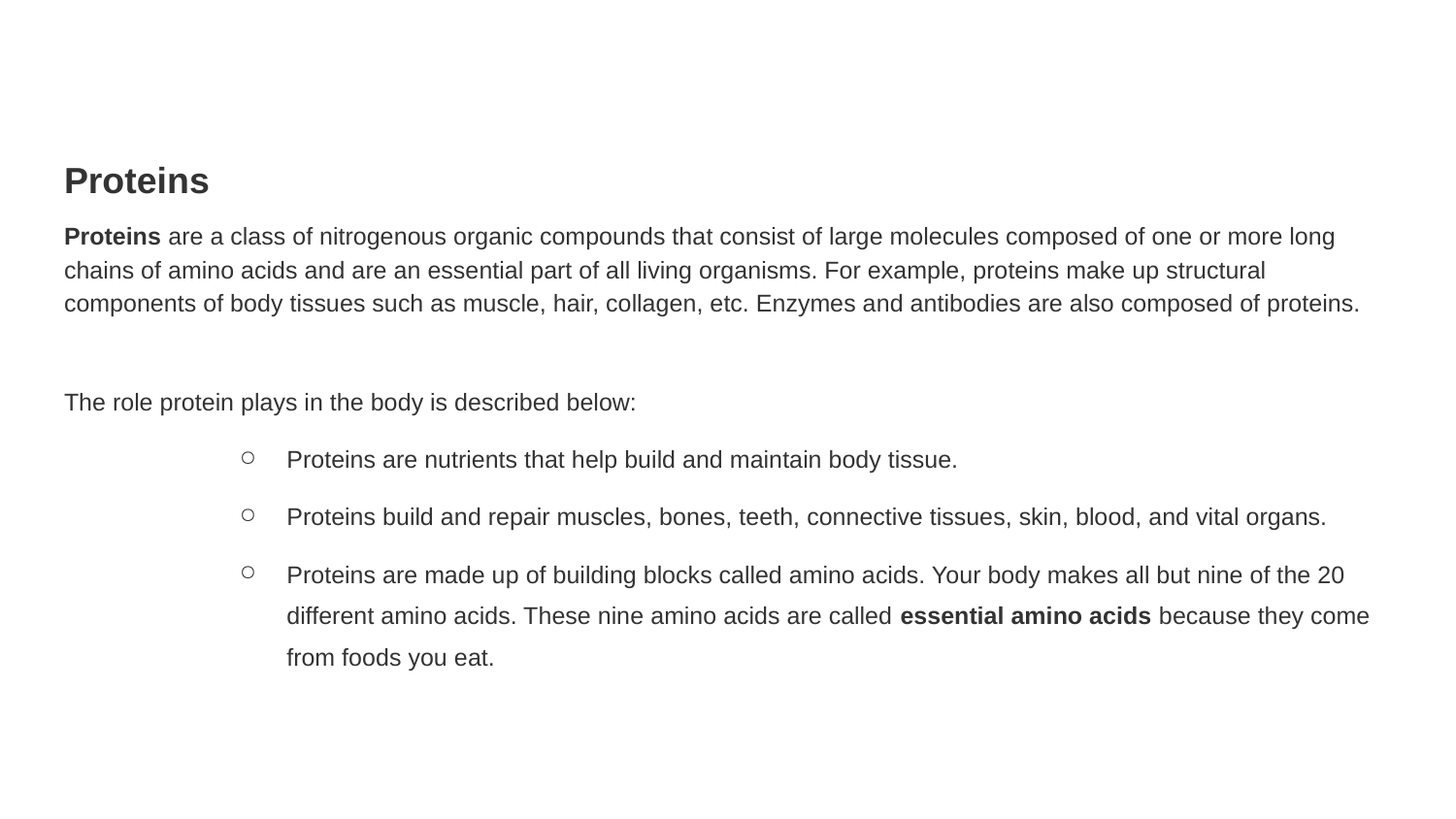

#
Proteins
Proteins are a class of nitrogenous organic compounds that consist of large molecules composed of one or more long chains of amino acids and are an essential part of all living organisms. For example, proteins make up structural components of body tissues such as muscle, hair, collagen, etc. Enzymes and antibodies are also composed of proteins.

The role protein plays in the body is described below:
Proteins are nutrients that help build and maintain body tissue.
Proteins build and repair muscles, bones, teeth, connective tissues, skin, blood, and vital organs.
Proteins are made up of building blocks called amino acids. Your body makes all but nine of the 20 different amino acids. These nine amino acids are called essential amino acids because they come from foods you eat.